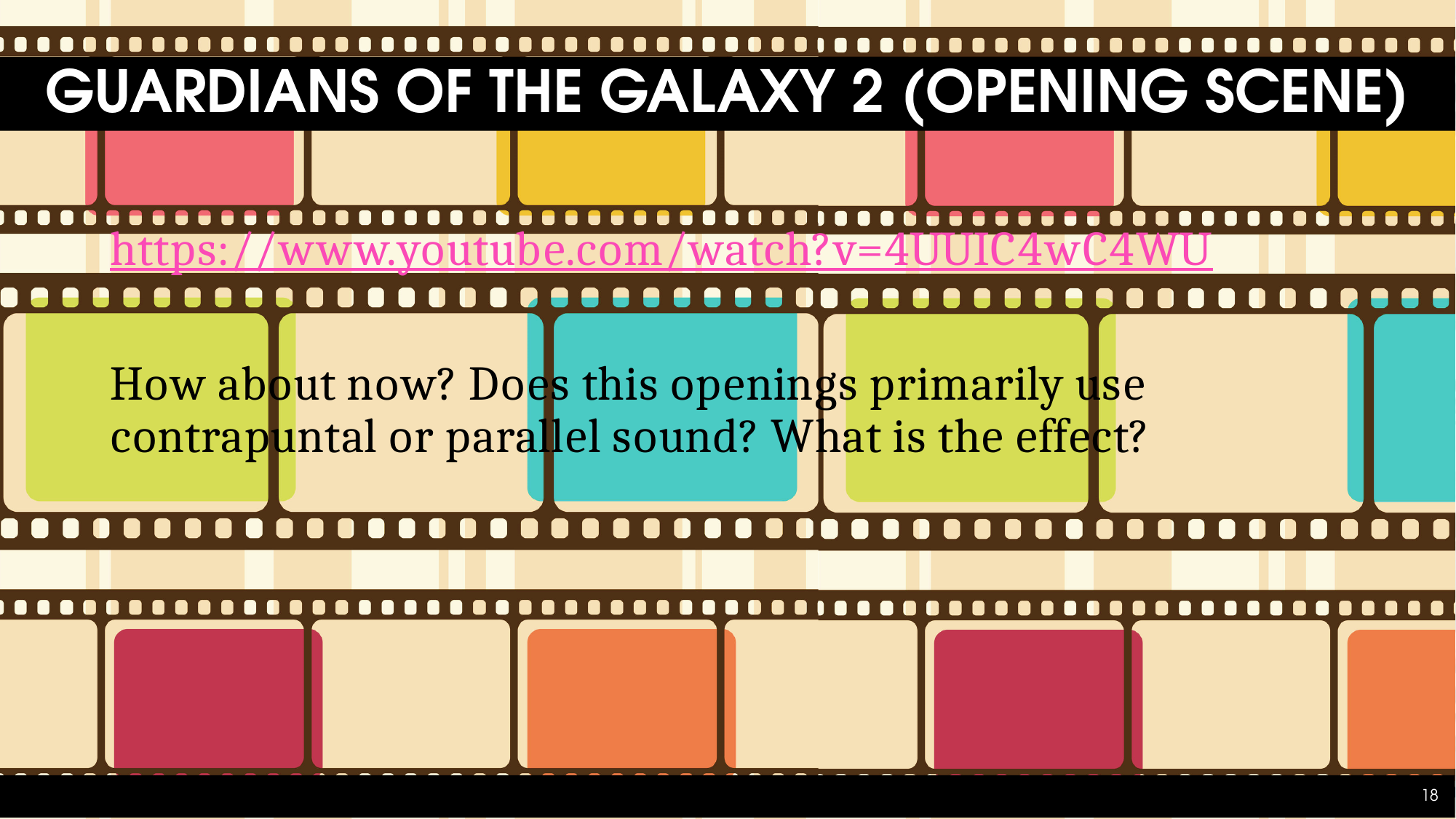

# Guardians of the galaxy 2 (opening scene)
https://www.youtube.com/watch?v=4UUIC4wC4WU

How about now? Does this openings primarily use contrapuntal or parallel sound? What is the effect?